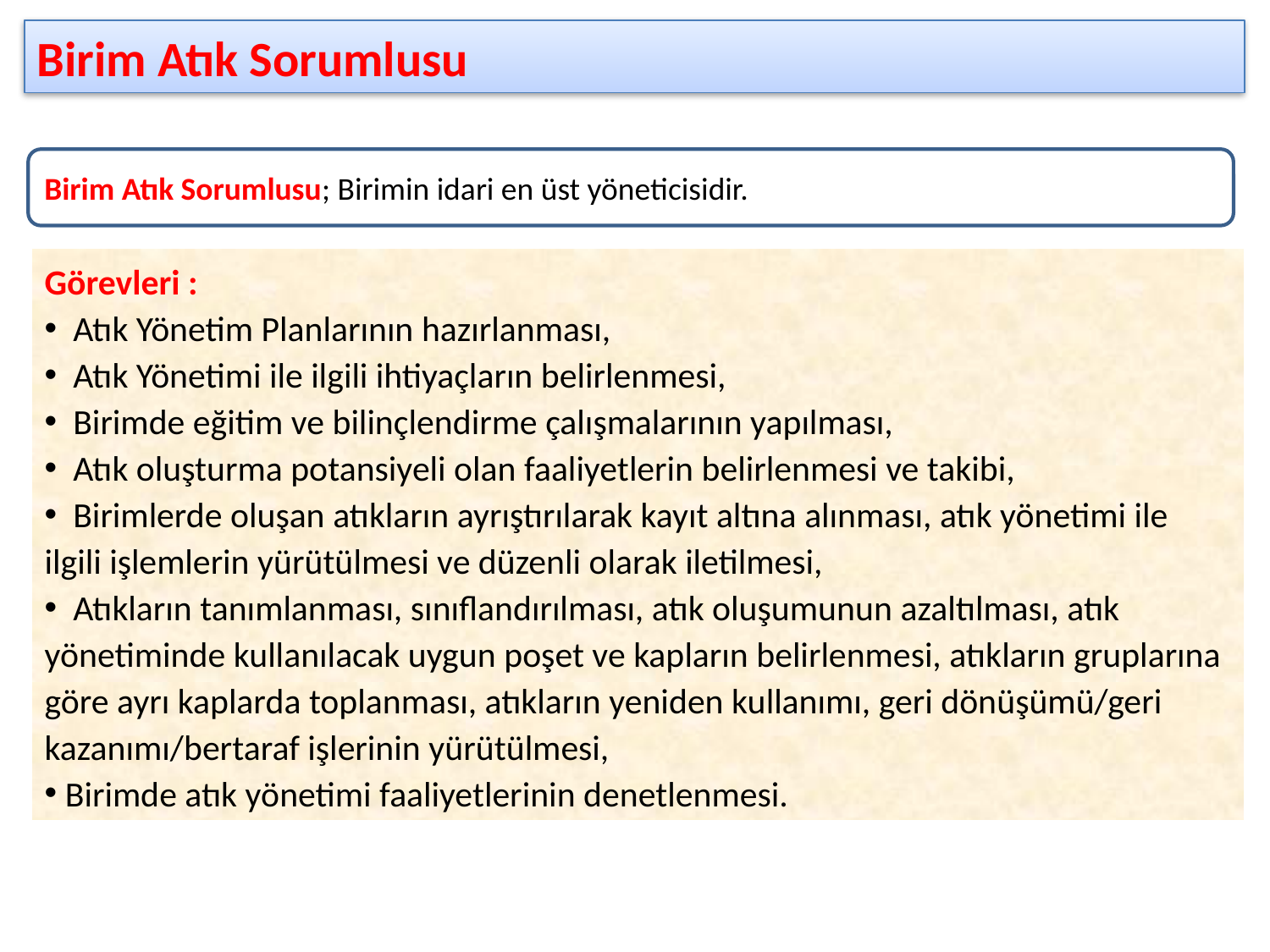

Birim Atık Sorumlusu
Birim Atık Sorumlusu; Birimin idari en üst yöneticisidir.
Görevleri :
  Atık Yönetim Planlarının hazırlanması,
  Atık Yönetimi ile ilgili ihtiyaçların belirlenmesi,
  Birimde eğitim ve bilinçlendirme çalışmalarının yapılması,
  Atık oluşturma potansiyeli olan faaliyetlerin belirlenmesi ve takibi,
  Birimlerde oluşan atıkların ayrıştırılarak kayıt altına alınması, atık yönetimi ile ilgili işlemlerin yürütülmesi ve düzenli olarak iletilmesi,
  Atıkların tanımlanması, sınıflandırılması, atık oluşumunun azaltılması, atık yönetiminde kullanılacak uygun poşet ve kapların belirlenmesi, atıkların gruplarına göre ayrı kaplarda toplanması, atıkların yeniden kullanımı, geri dönüşümü/geri kazanımı/bertaraf işlerinin yürütülmesi,
 Birimde atık yönetimi faaliyetlerinin denetlenmesi.